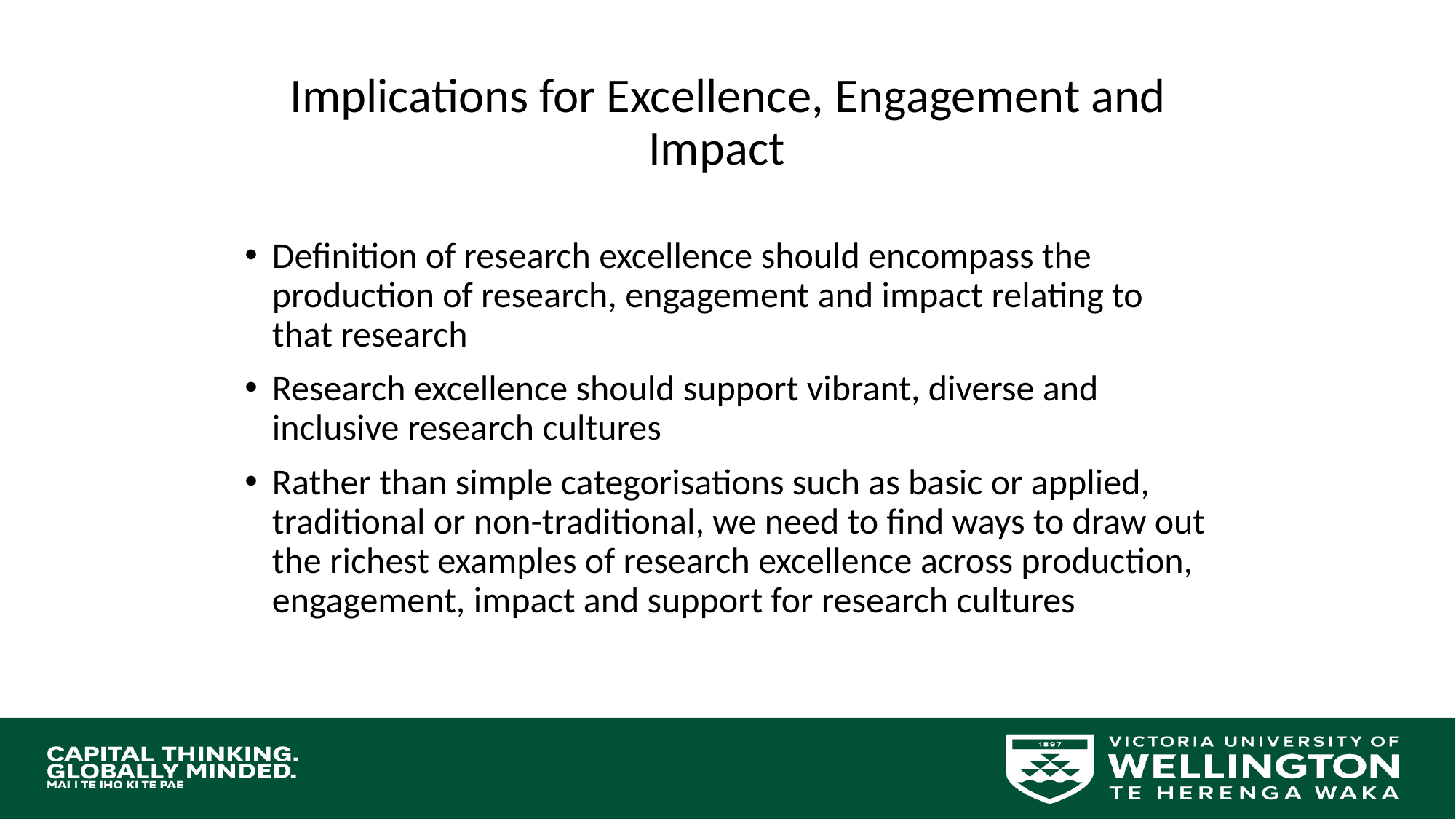

Implications for Excellence, Engagement and Impact
Definition of research excellence should encompass the production of research, engagement and impact relating to that research
Research excellence should support vibrant, diverse and inclusive research cultures
Rather than simple categorisations such as basic or applied, traditional or non-traditional, we need to find ways to draw out the richest examples of research excellence across production, engagement, impact and support for research cultures